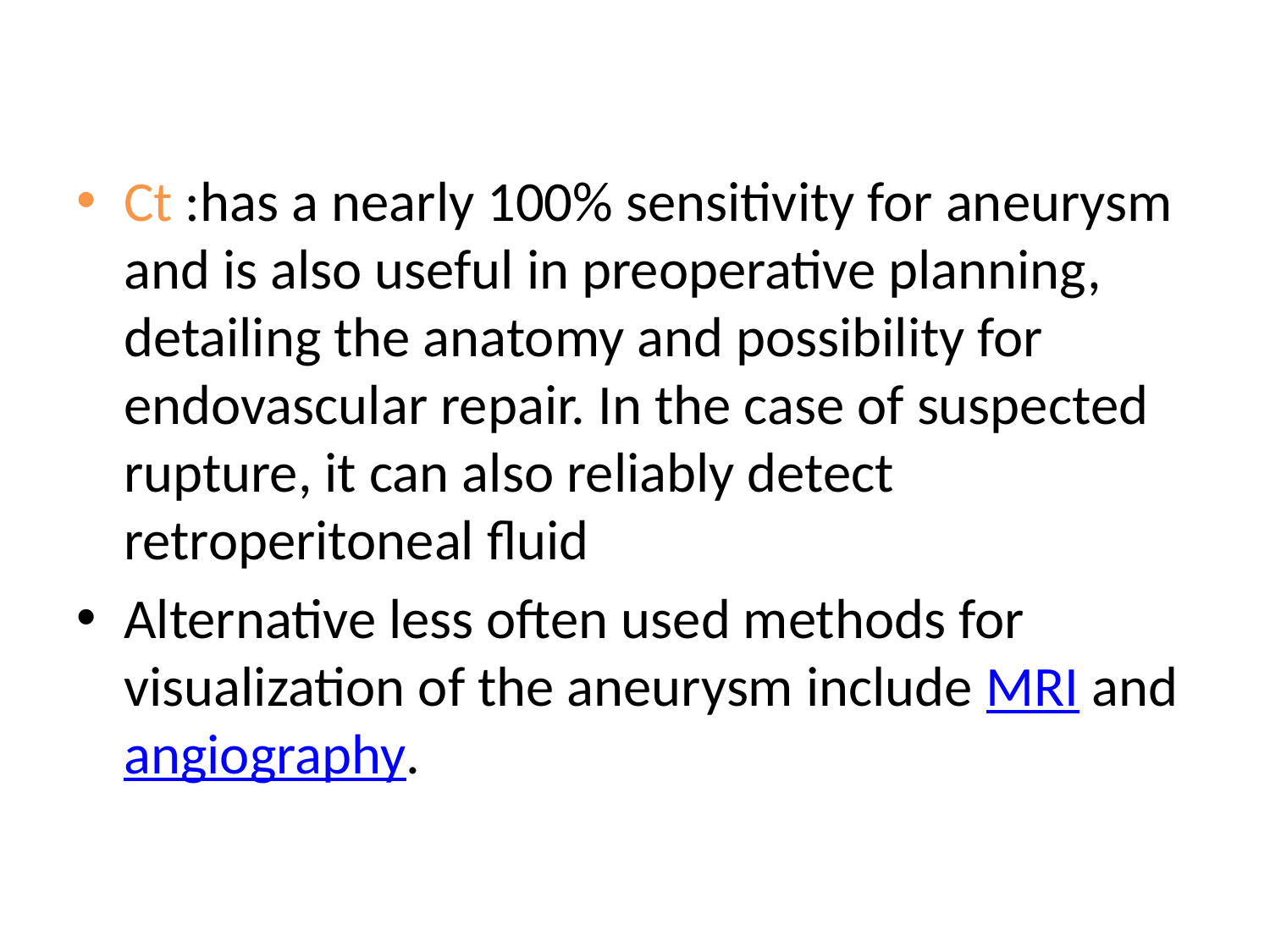

Ct :has a nearly 100% sensitivity for aneurysm and is also useful in preoperative planning, detailing the anatomy and possibility for endovascular repair. In the case of suspected rupture, it can also reliably detect retroperitoneal fluid
Alternative less often used methods for visualization of the aneurysm include MRI and angiography.